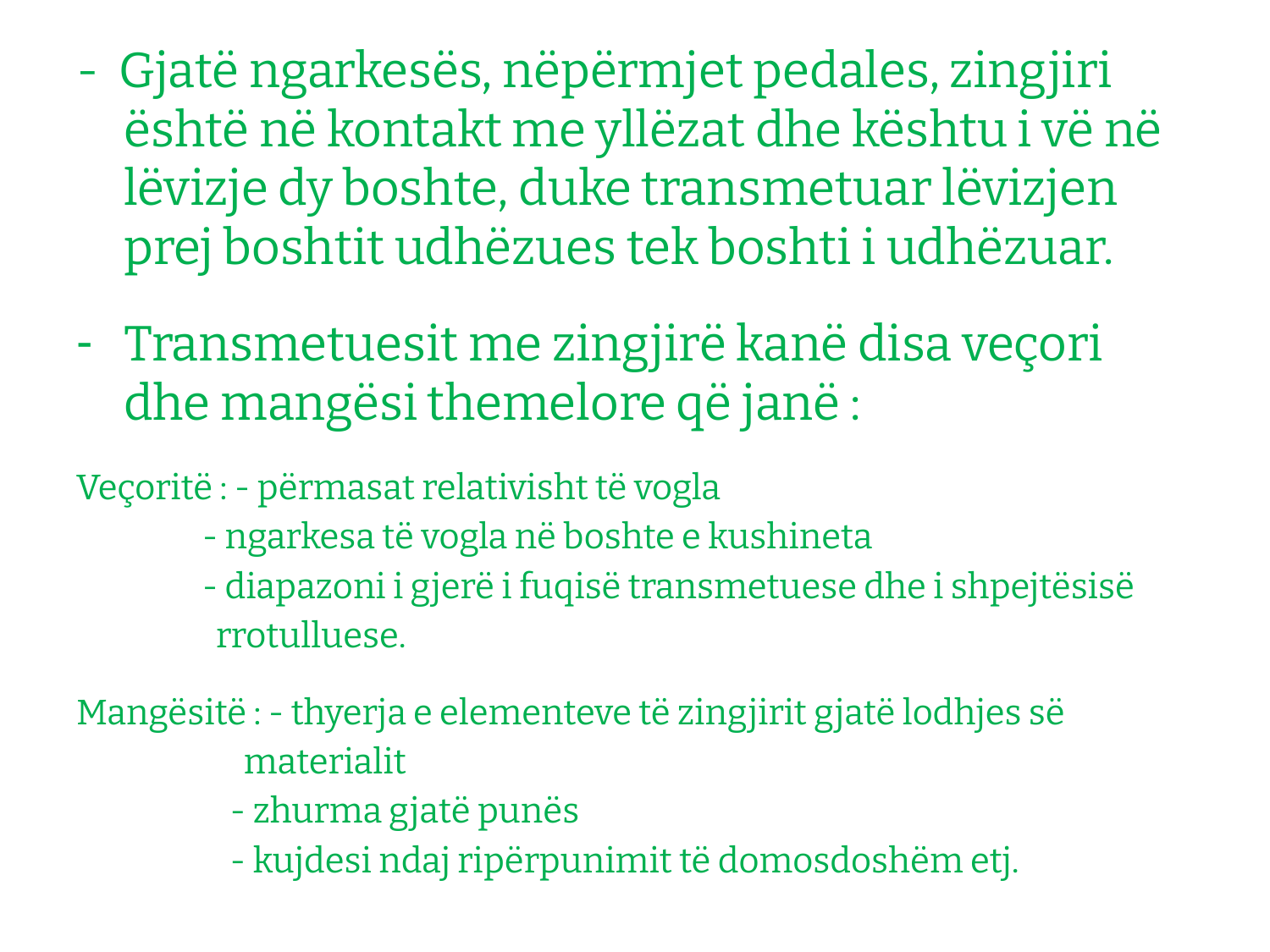

-  Gjatë ngarkesës, nëpërmjet pedales, zingjiri është në kontakt me yllëzat dhe kështu i vë në lëvizje dy boshte, duke transmetuar lëvizjen prej boshtit udhëzues tek boshti i udhëzuar.

Transmetuesit me zingjirë kanë disa veçori dhe mangësi themelore që janë :

Veçoritë : - përmasat relativisht të vogla
                  - ngarkesa të vogla në boshte e kushineta
                  - diapazoni i gjerë i fuqisë transmetuese dhe i shpejtësisë
                    rrotulluese.

Mangësitë : - thyerja e elementeve të zingjirit gjatë lodhjes së
                        materialit
                      - zhurma gjatë punës
                      - kujdesi ndaj ripërpunimit të domosdoshëm etj.